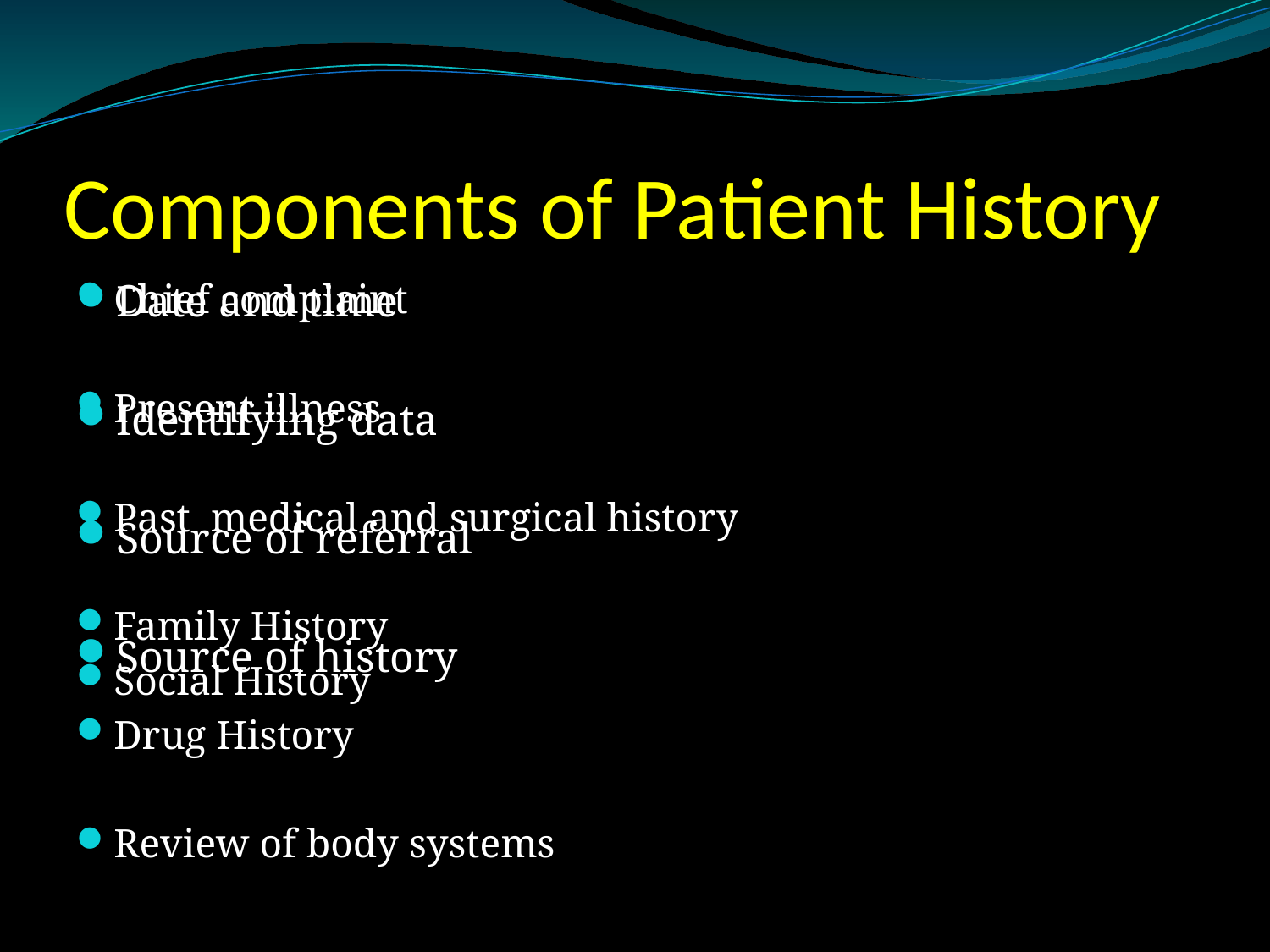

# Components of Patient History
Date and time

Identifying data

Source of referral

Source of history
Chief complaint

Present illness

Past  medical and surgical history

Family History
Social History
Drug History

Review of body systems